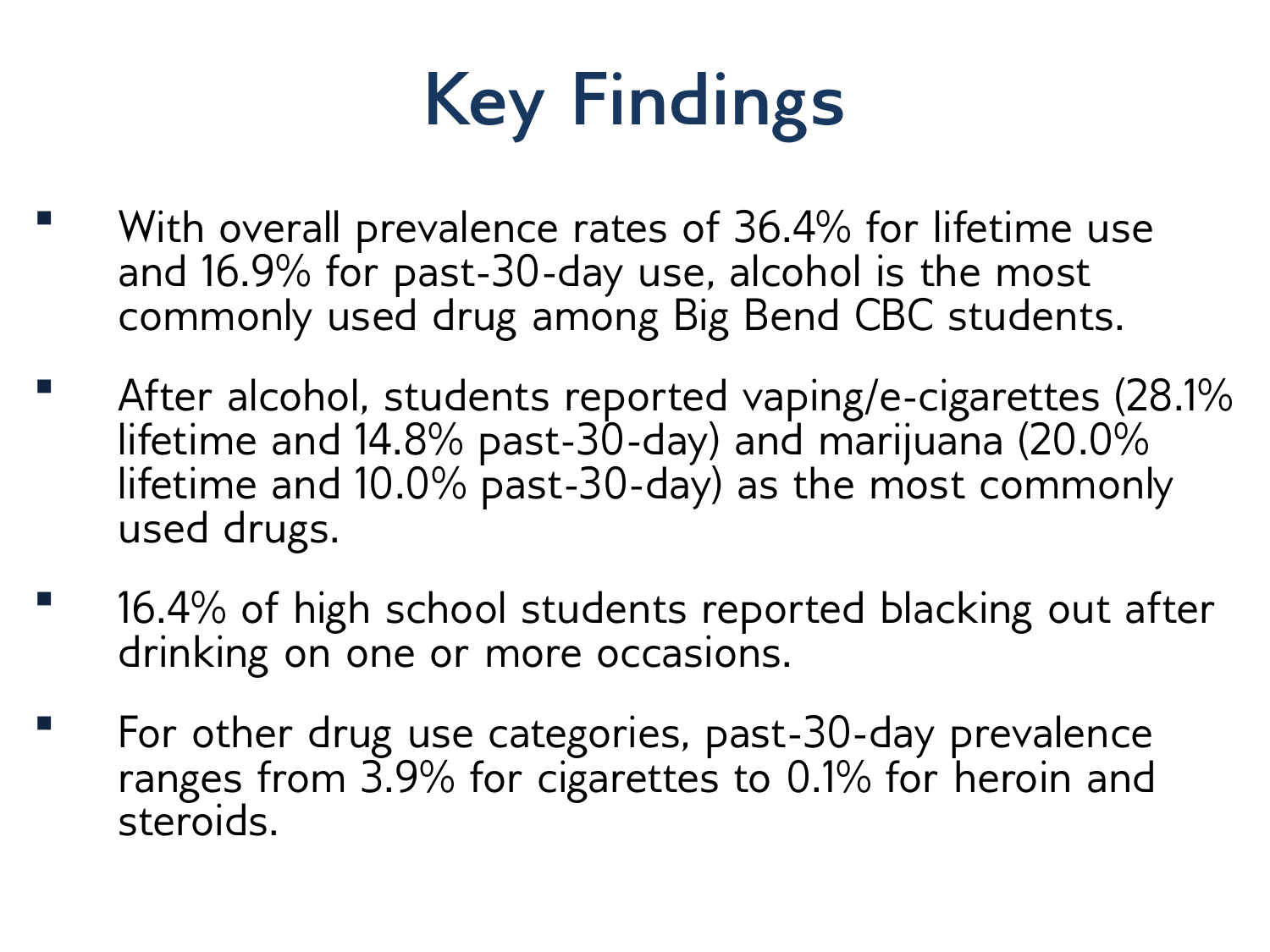

Key Findings
With overall prevalence rates of 36.4% for lifetime use and 16.9% for past-30-day use, alcohol is the most commonly used drug among Big Bend CBC students.
After alcohol, students reported vaping/e-cigarettes (28.1% lifetime and 14.8% past-30-day) and marijuana (20.0% lifetime and 10.0% past-30-day) as the most commonly used drugs.
16.4% of high school students reported blacking out after drinking on one or more occasions.
For other drug use categories, past-30-day prevalence ranges from 3.9% for cigarettes to 0.1% for heroin and steroids.